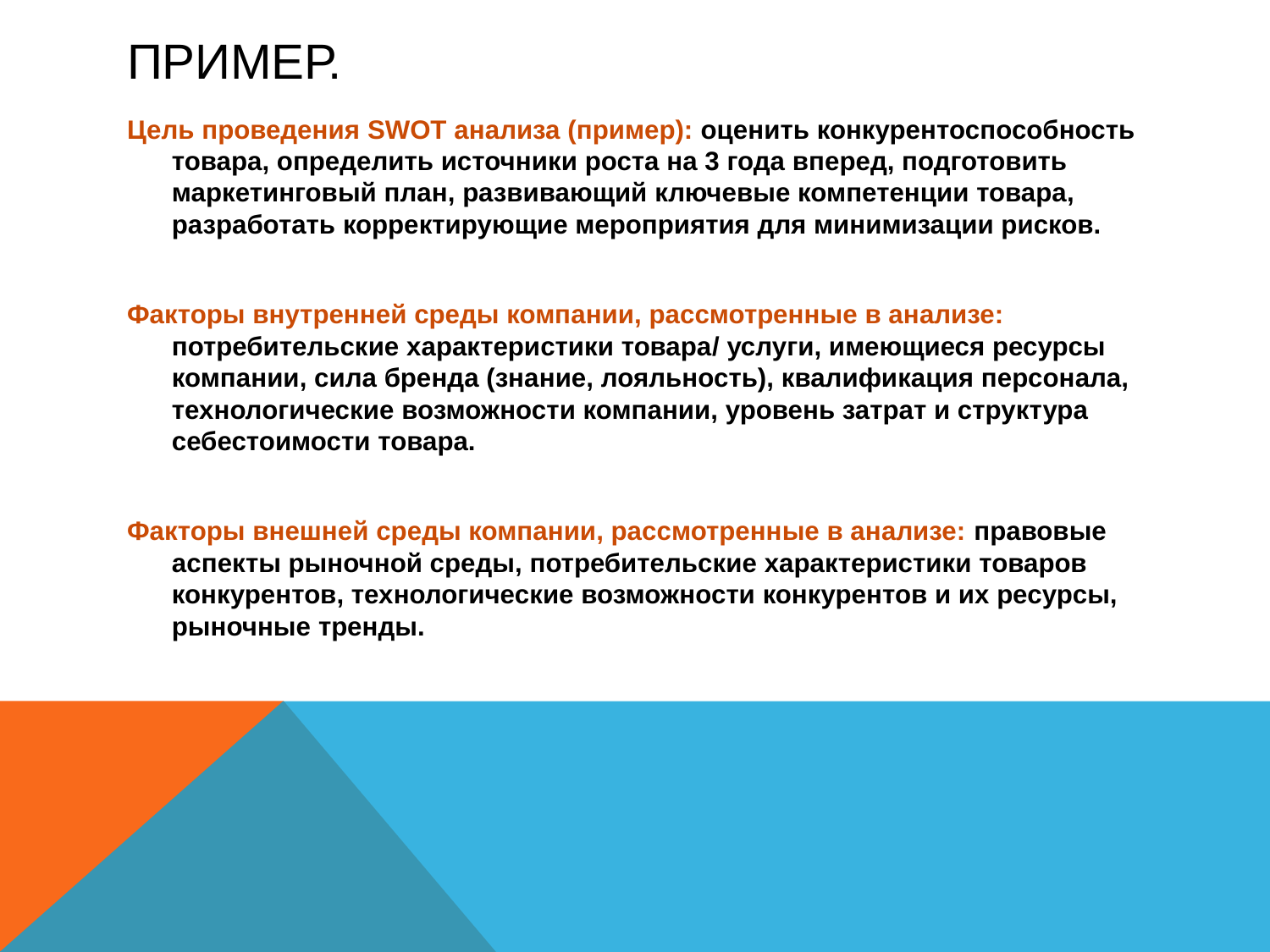

# Пример.
Цель проведения SWOT анализа (пример): оценить конкурентоспособность товара, определить источники роста на 3 года вперед, подготовить маркетинговый план, развивающий ключевые компетенции товара, разработать корректирующие мероприятия для минимизации рисков.

Факторы внутренней среды компании, рассмотренные в анализе: потребительские характеристики товара/ услуги, имеющиеся ресурсы компании, сила бренда (знание, лояльность), квалификация персонала, технологические возможности компании, уровень затрат и структура себестоимости товара.

Факторы внешней среды компании, рассмотренные в анализе: правовые аспекты рыночной среды, потребительские характеристики товаров конкурентов, технологические возможности конкурентов и их ресурсы, рыночные тренды.